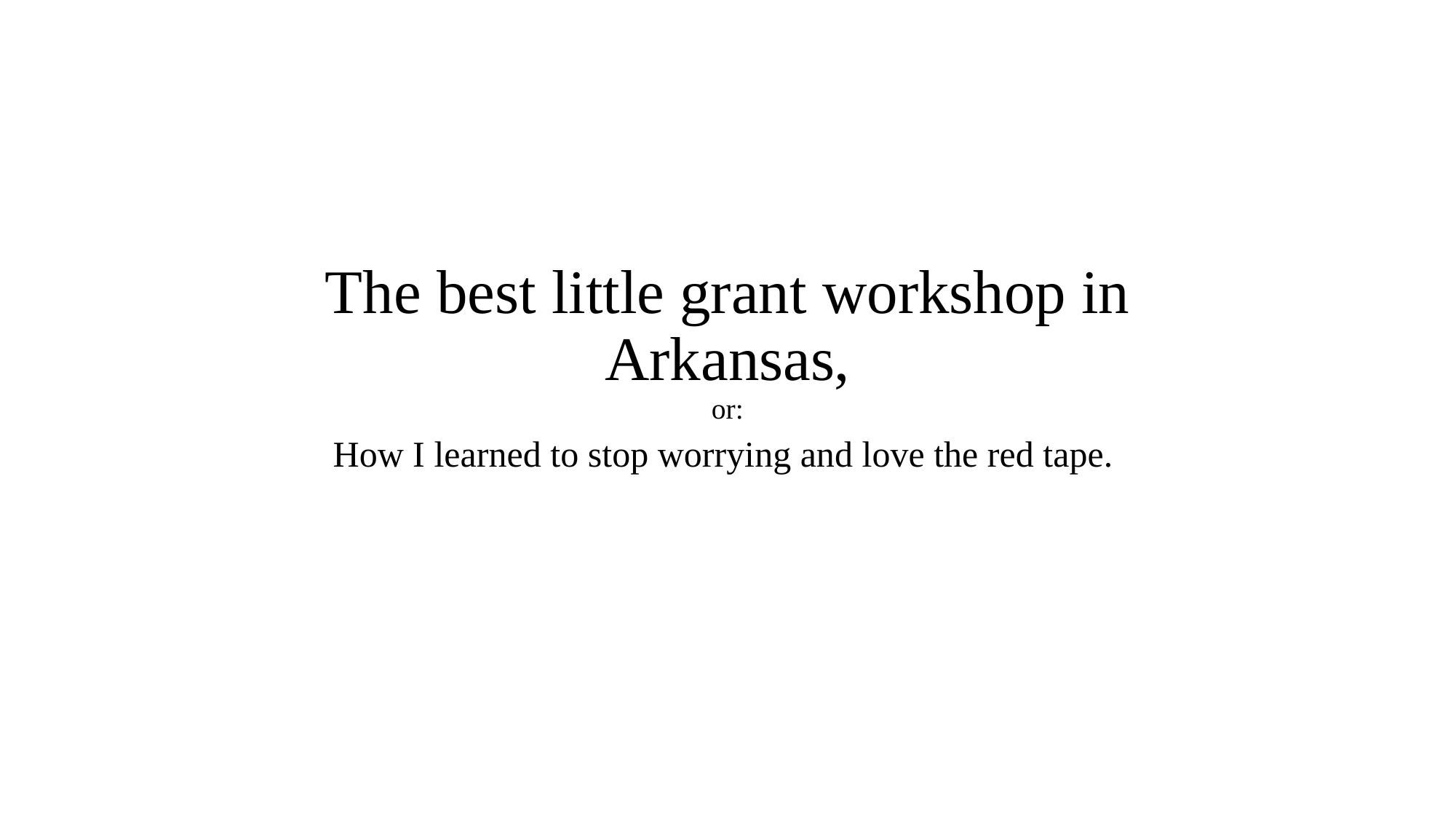

# The best little grant workshop in Arkansas, or:
 How I learned to stop worrying and love the red tape.